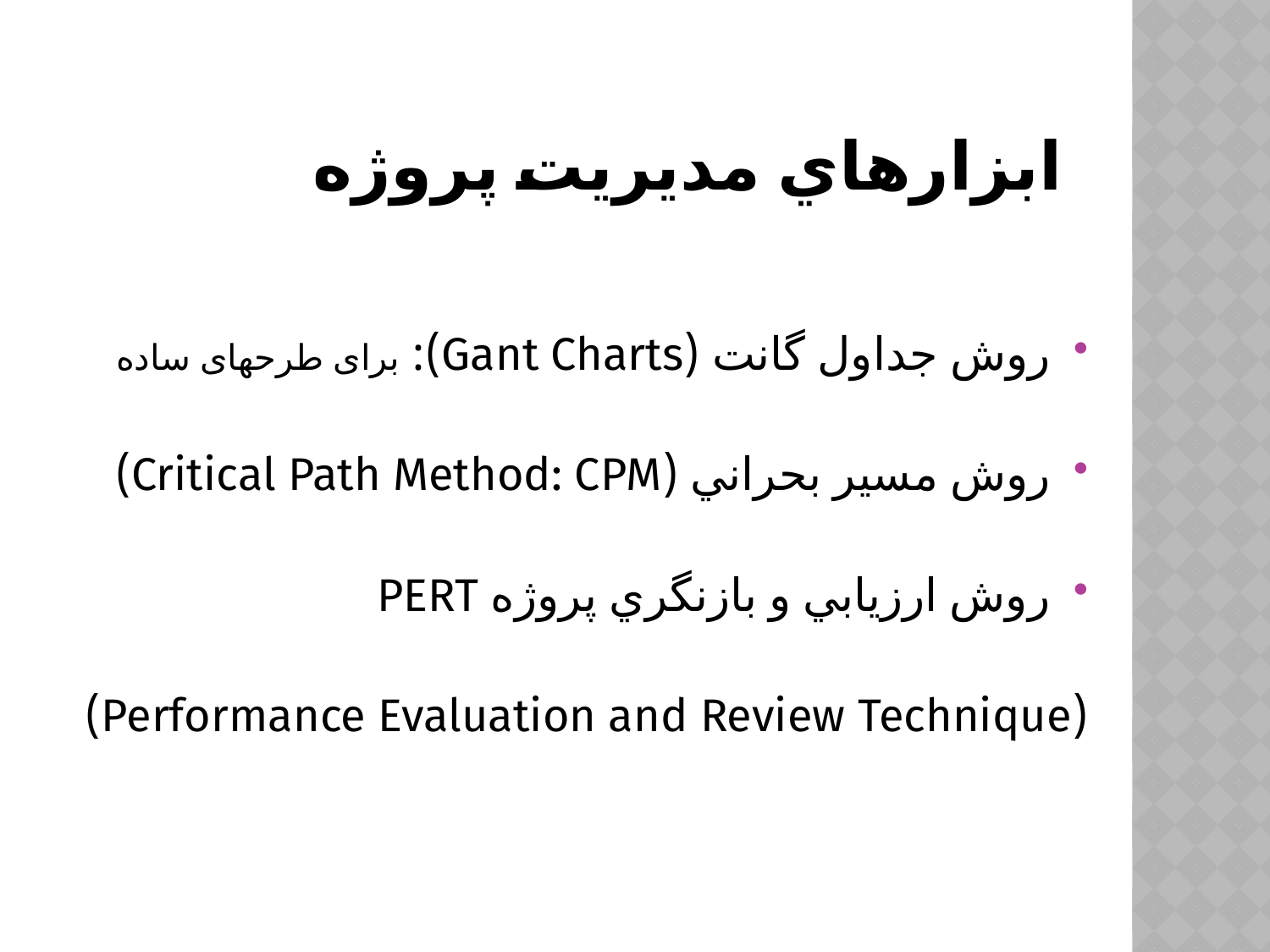

# ابزار‌هاي مديريت پروژه
روش جداول گانت (Gant Charts): برای طرحهای ساده
روش مسير بحراني (Critical Path Method: CPM)
روش ارزيابي و بازنگري پروژه PERT
(Performance Evaluation and Review Technique)